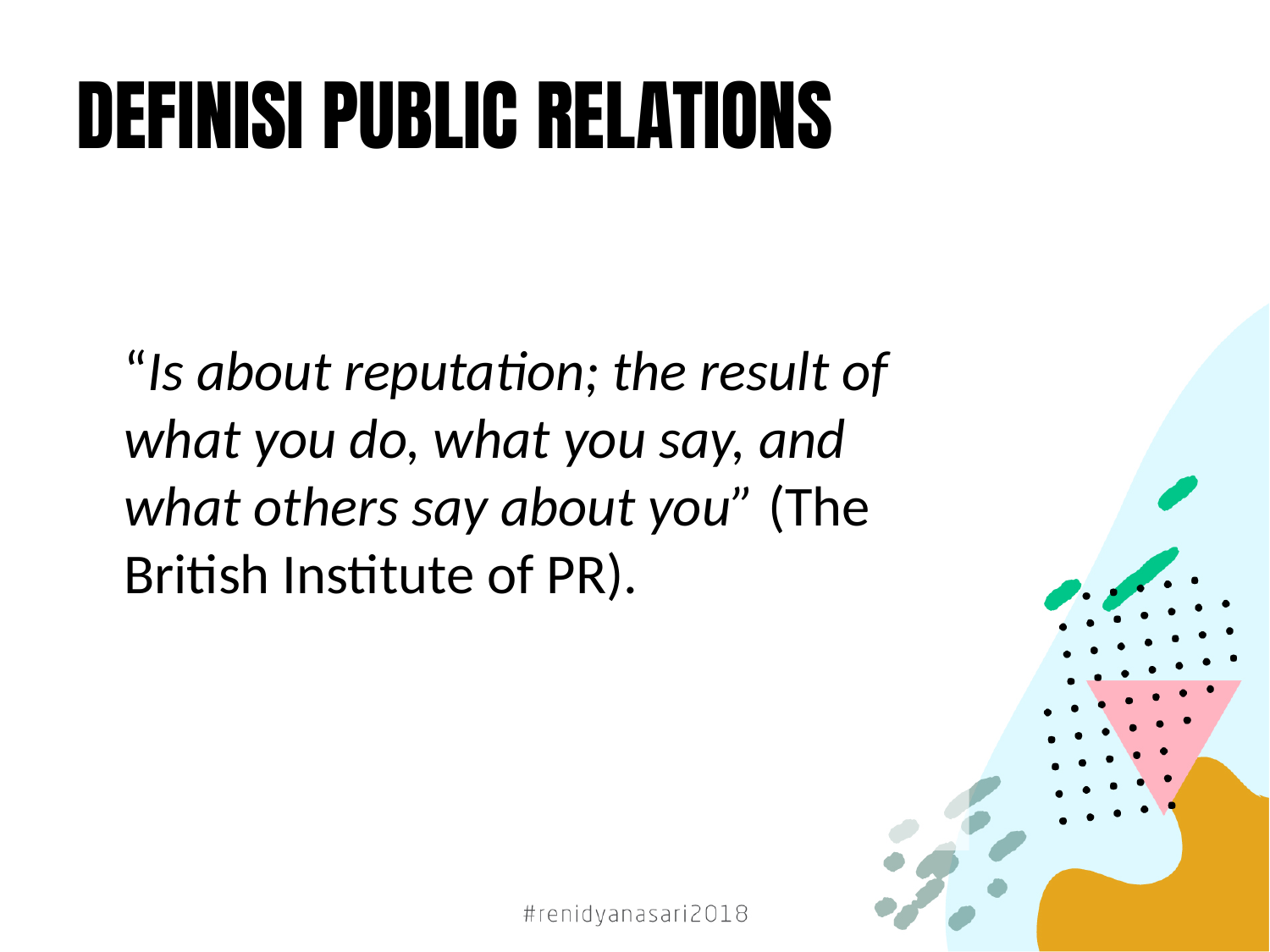

# DEFINISI PUBLIC RELATIONS
	“Is about reputation; the result of what you do, what you say, and what others say about you” (The British Institute of PR).